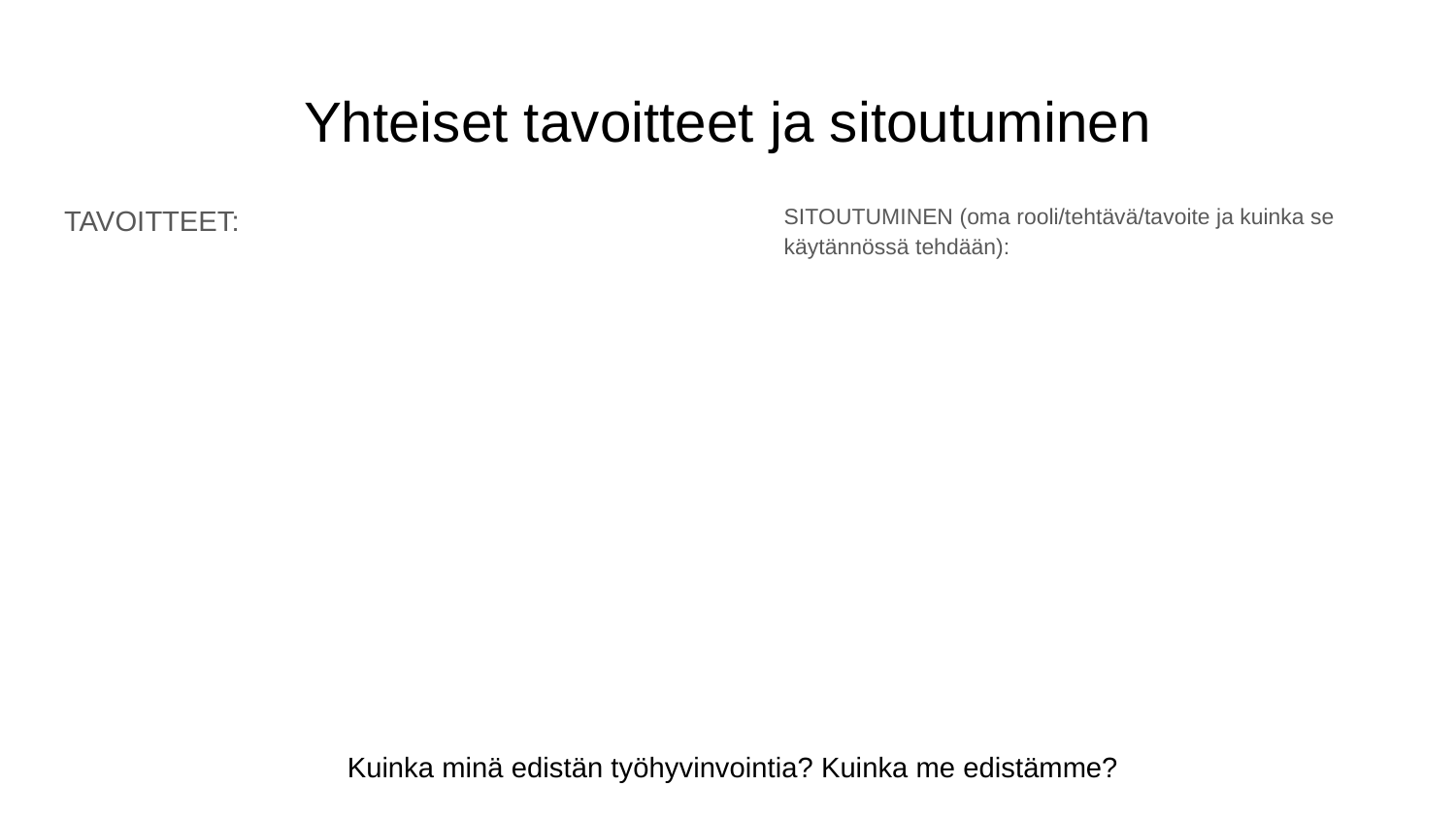

# Yhteiset tavoitteet ja sitoutuminen
TAVOITTEET:

SITOUTUMINEN (oma rooli/tehtävä/tavoite ja kuinka se käytännössä tehdään):

Kuinka minä edistän työhyvinvointia? Kuinka me edistämme?